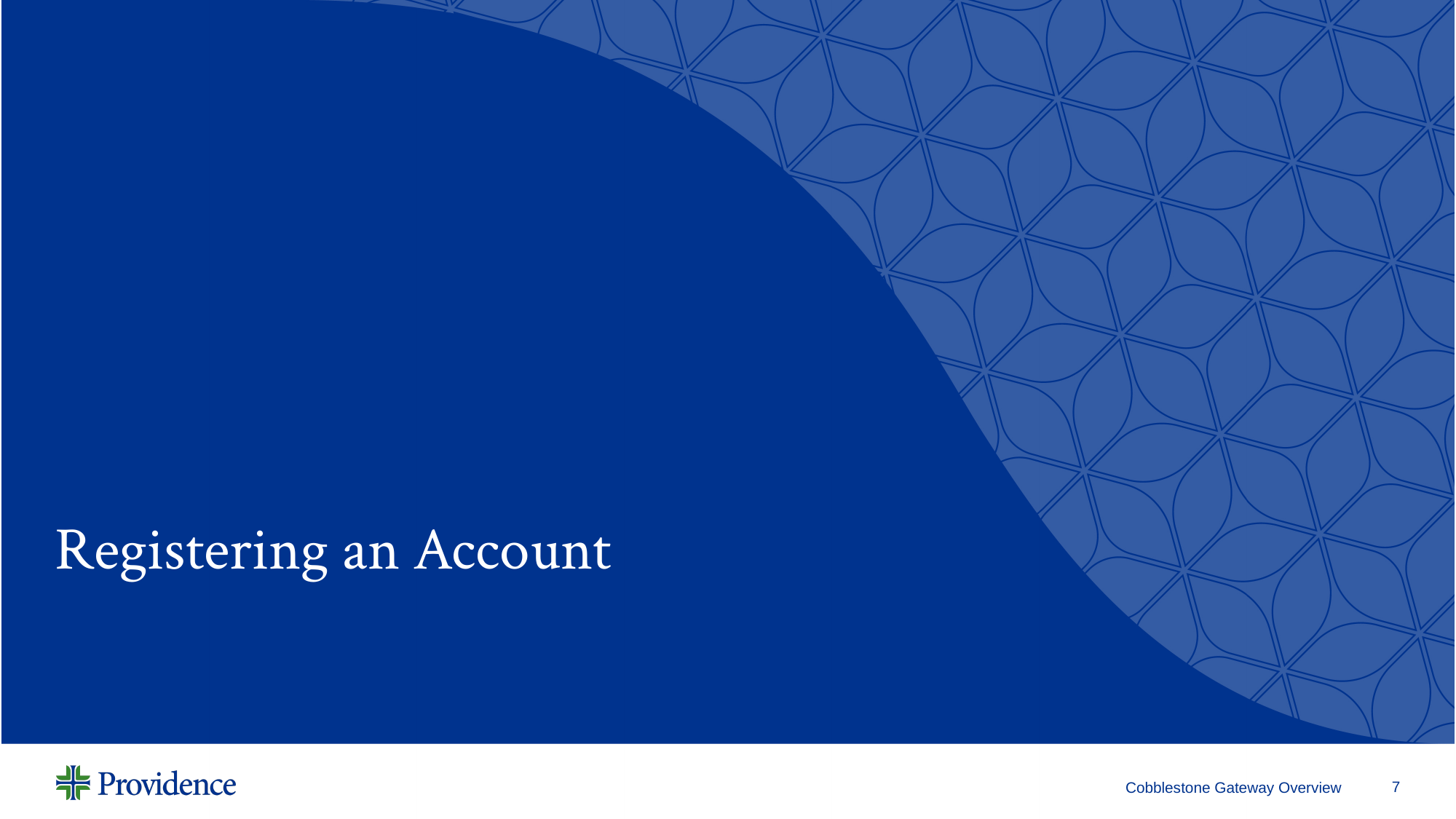

# Registering an Account
Cobblestone Gateway Overview
7